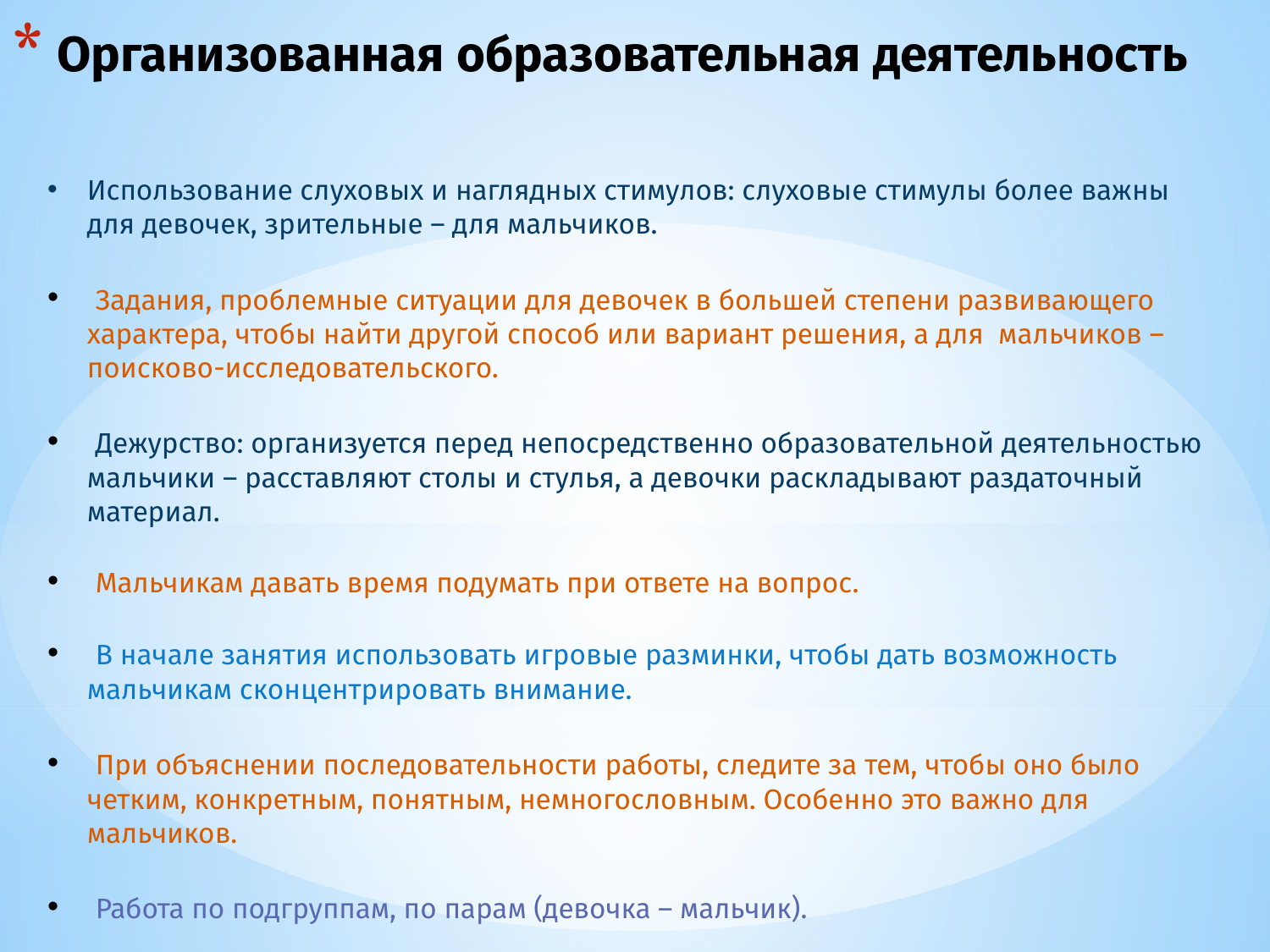

# Организованная образовательная деятельность
Использование слуховых и наглядных стимулов: слуховые стимулы более важны для девочек, зрительные – для мальчиков.

 Задания, проблемные ситуации для девочек в большей степени развивающего характера, чтобы найти другой способ или вариант решения, а для  мальчиков – поисково-исследовательского.

 Дежурство: организуется перед непосредственно образовательной деятельностью мальчики – расставляют столы и стулья, а девочки раскладывают раздаточный материал.

 Мальчикам давать время подумать при ответе на вопрос.

 В начале занятия использовать игровые разминки, чтобы дать возможность мальчикам сконцентрировать внимание.

 При объяснении последовательности работы, следите за тем, чтобы оно было четким, конкретным, понятным, немногословным. Особенно это важно для мальчиков.

 Работа по подгруппам, по парам (девочка – мальчик).